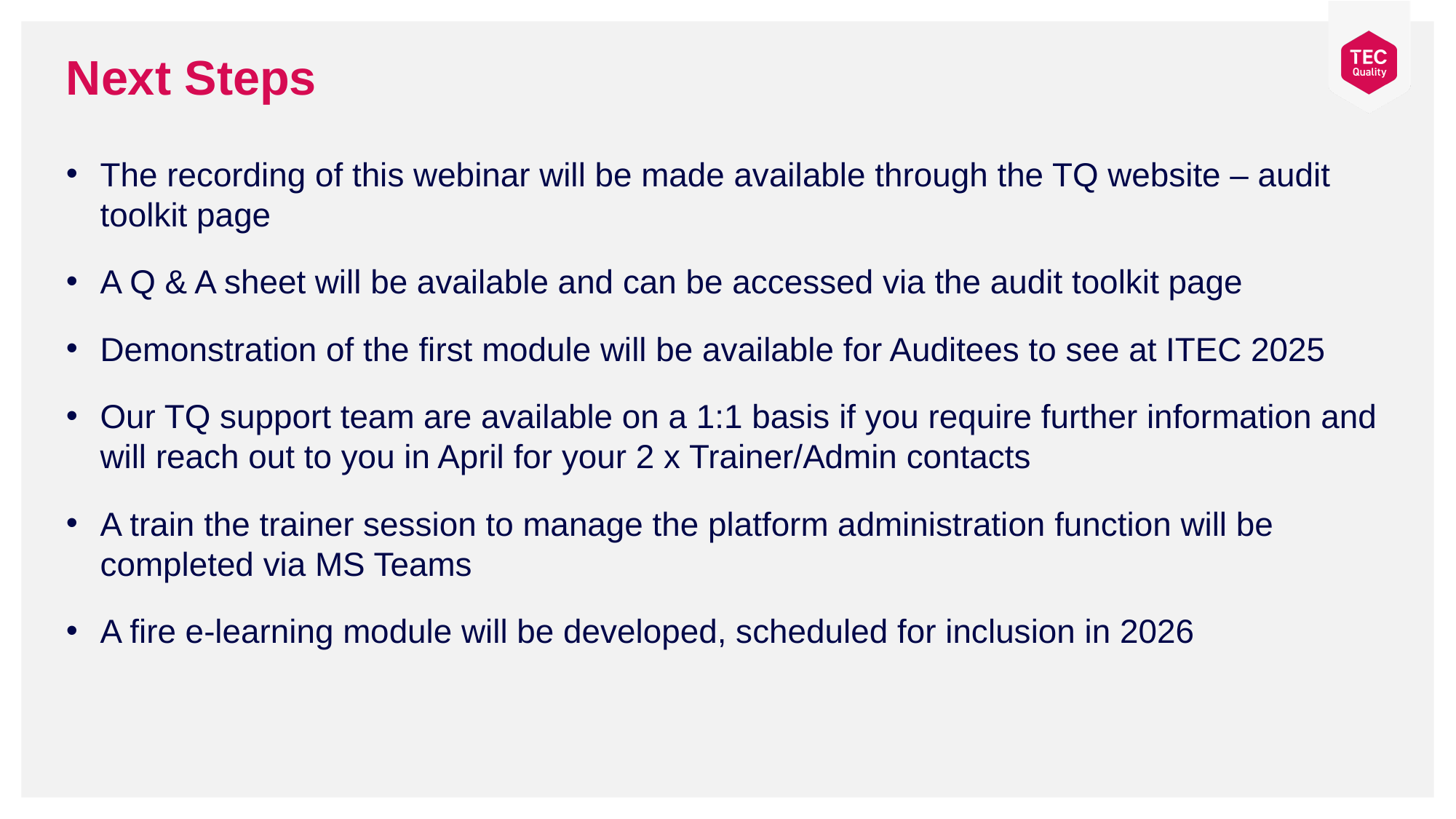

Next Steps
The recording of this webinar will be made available through the TQ website – audit toolkit page
A Q & A sheet will be available and can be accessed via the audit toolkit page
Demonstration of the first module will be available for Auditees to see at ITEC 2025
Our TQ support team are available on a 1:1 basis if you require further information and will reach out to you in April for your 2 x Trainer/Admin contacts
A train the trainer session to manage the platform administration function will be completed via MS Teams
A fire e-learning module will be developed, scheduled for inclusion in 2026